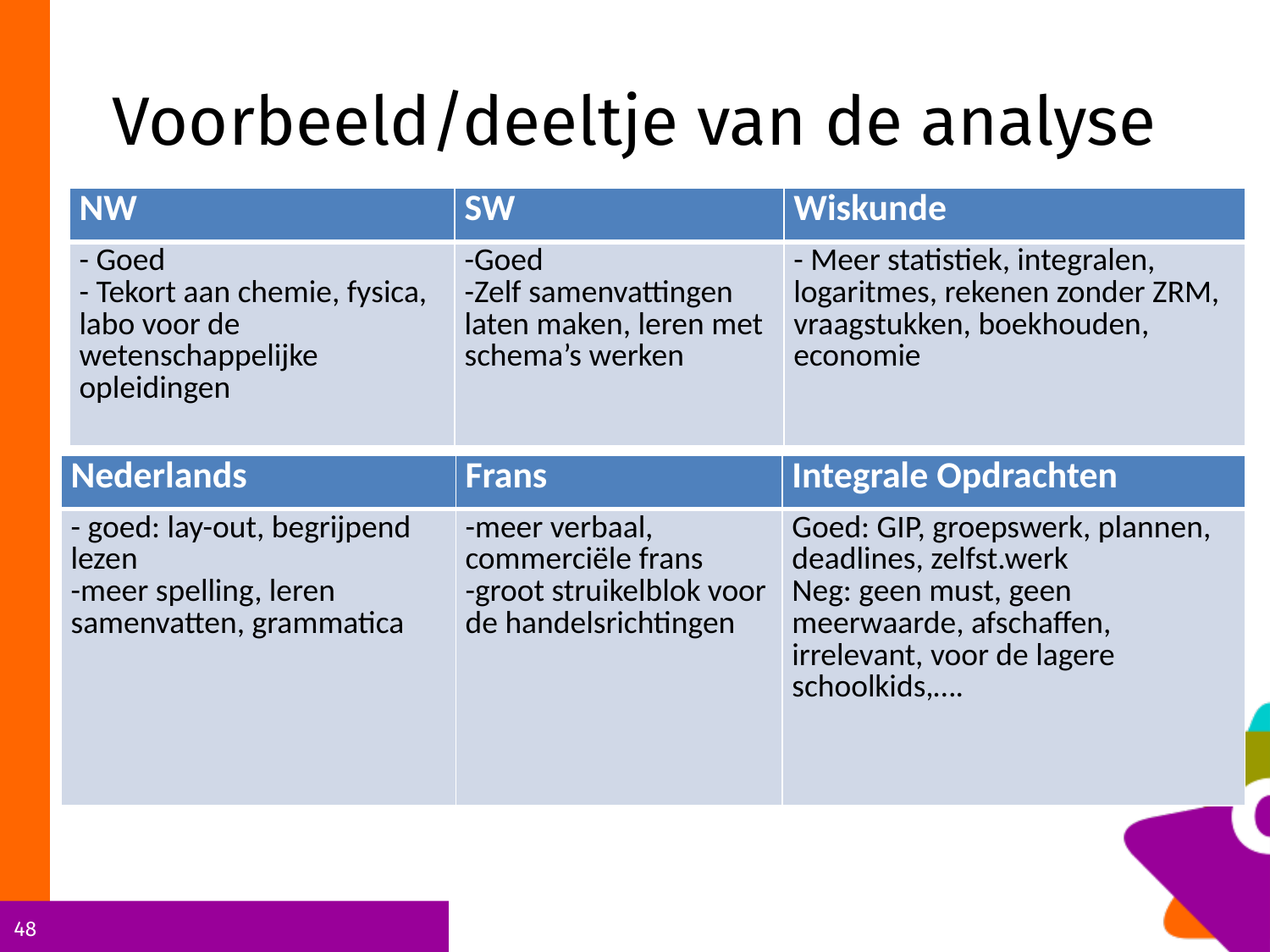

# Voorbeeld/deeltje van de analyse
| NW | SW | Wiskunde |
| --- | --- | --- |
| - Goed - Tekort aan chemie, fysica, labo voor de wetenschappelijke opleidingen | -Goed -Zelf samenvattingen laten maken, leren met schema’s werken | - Meer statistiek, integralen, logaritmes, rekenen zonder ZRM, vraagstukken, boekhouden, economie |
| Nederlands | Frans | Integrale Opdrachten |
| --- | --- | --- |
| - goed: lay-out, begrijpend lezen -meer spelling, leren samenvatten, grammatica | -meer verbaal, commerciële frans -groot struikelblok voor de handelsrichtingen | Goed: GIP, groepswerk, plannen, deadlines, zelfst.werk Neg: geen must, geen meerwaarde, afschaffen, irrelevant, voor de lagere schoolkids,…. |